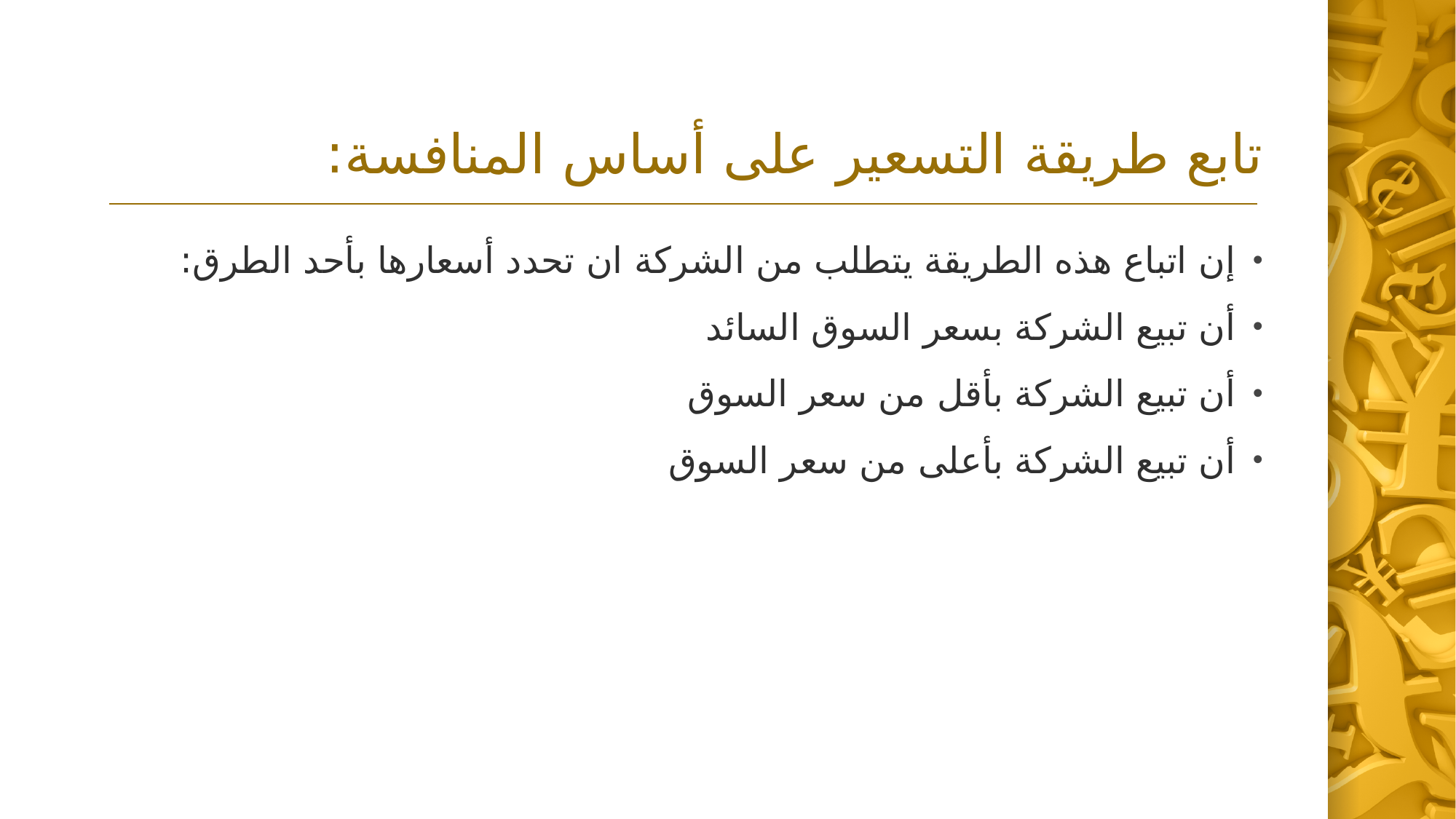

# تابع طريقة التسعير على أساس المنافسة:
إن اتباع هذه الطريقة يتطلب من الشركة ان تحدد أسعارها بأحد الطرق:
أن تبيع الشركة بسعر السوق السائد
أن تبيع الشركة بأقل من سعر السوق
أن تبيع الشركة بأعلى من سعر السوق